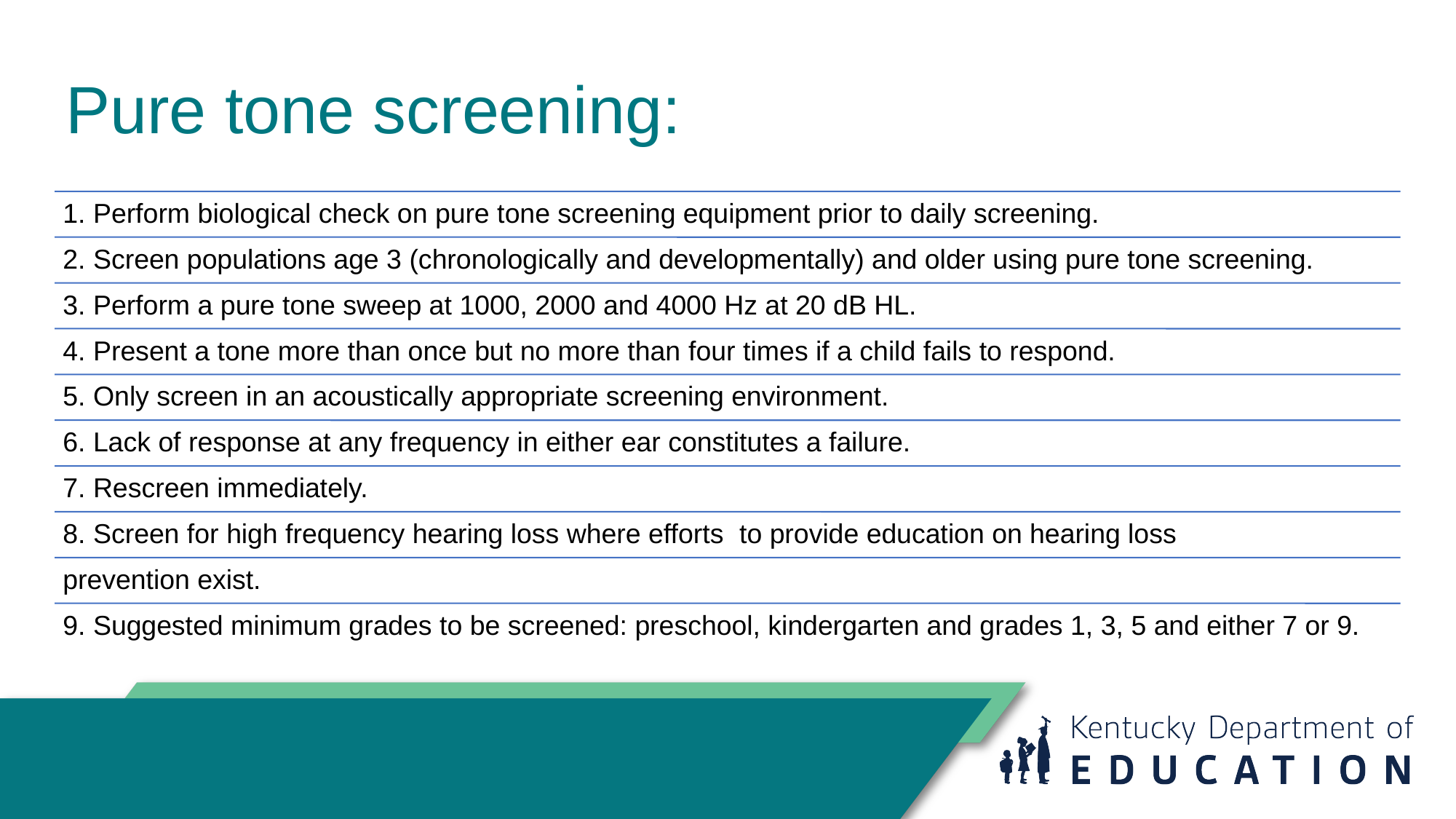

# Pure tone screening:
1. Perform biological check on pure tone screening equipment prior to daily screening.
2. Screen populations age 3 (chronologically and developmentally) and older using pure tone screening.
3. Perform a pure tone sweep at 1000, 2000 and 4000 Hz at 20 dB HL.
4. Present a tone more than once but no more than four times if a child fails to respond.
5. Only screen in an acoustically appropriate screening environment.
6. Lack of response at any frequency in either ear constitutes a failure.
7. Rescreen immediately.
8. Screen for high frequency hearing loss where efforts  to provide education on hearing loss
prevention exist.
9. Suggested minimum grades to be screened: preschool, kindergarten and grades 1, 3, 5 and either 7 or 9.